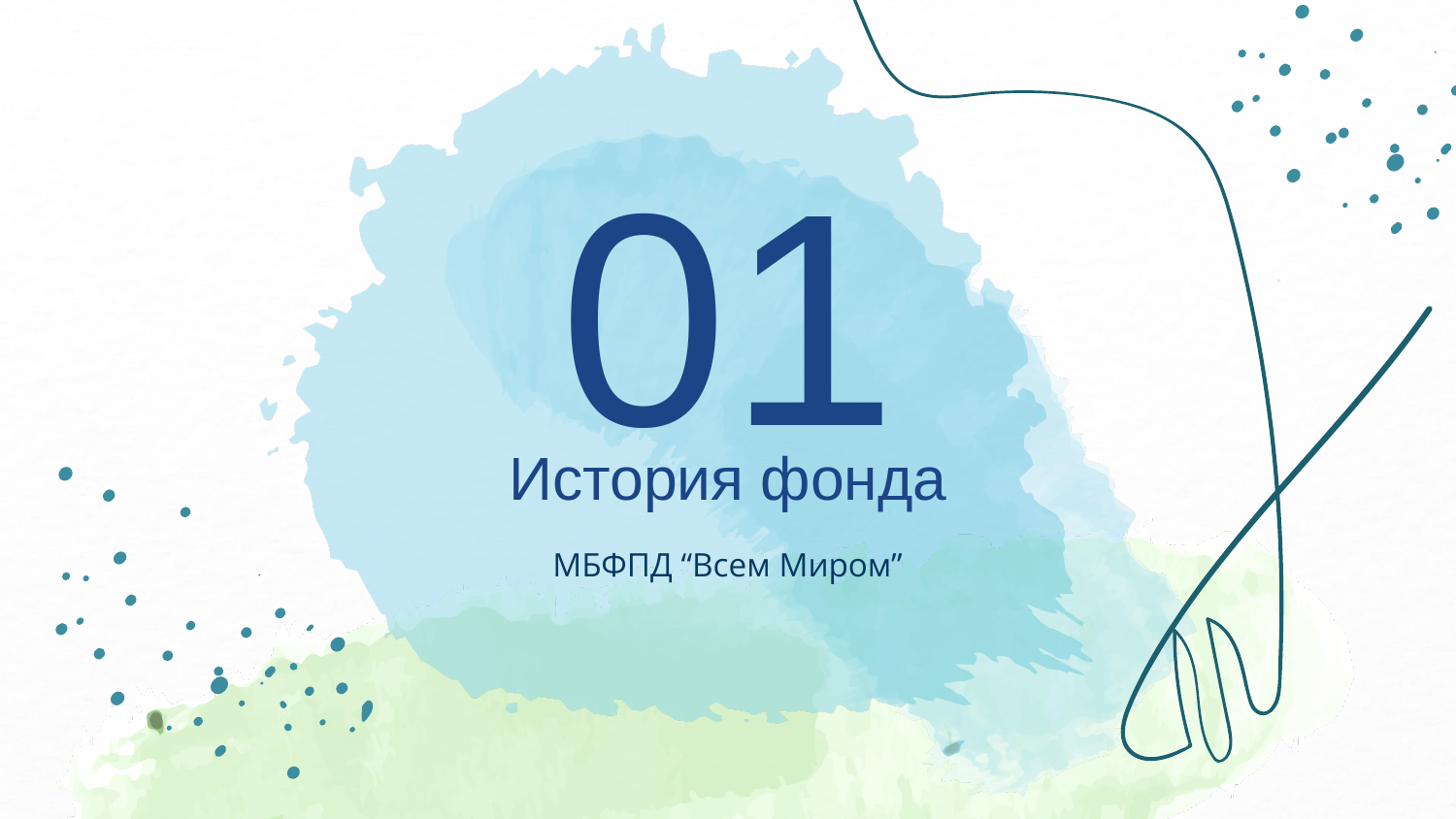

01
# История фонда
МБФПД “Всем Миром”